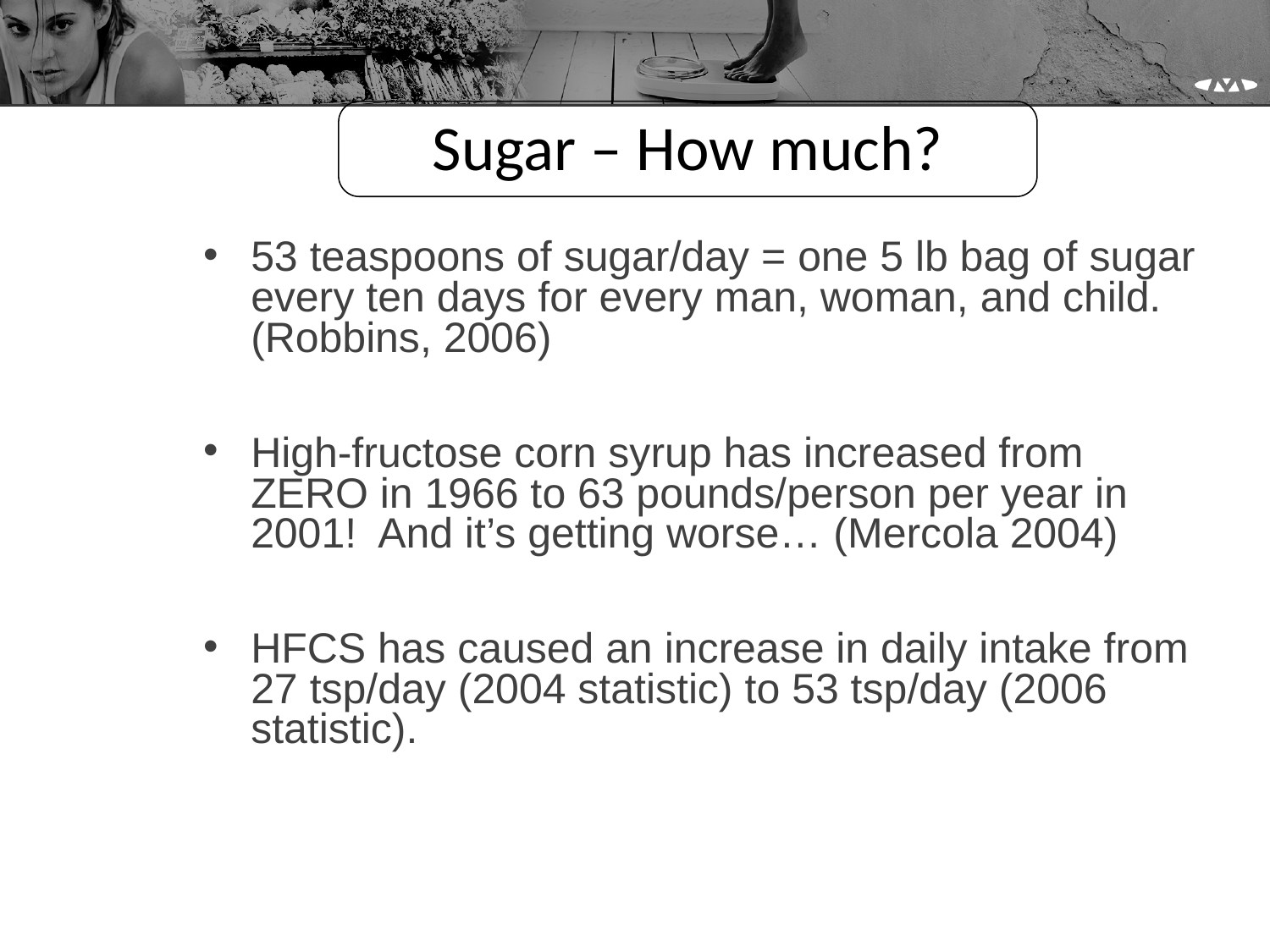

Sugar – How much?
53 teaspoons of sugar/day = one 5 lb bag of sugar every ten days for every man, woman, and child. (Robbins, 2006)

High-fructose corn syrup has increased from ZERO in 1966 to 63 pounds/person per year in 2001!  And it’s getting worse… (Mercola 2004)

HFCS has caused an increase in daily intake from 27 tsp/day (2004 statistic) to 53 tsp/day (2006 statistic).